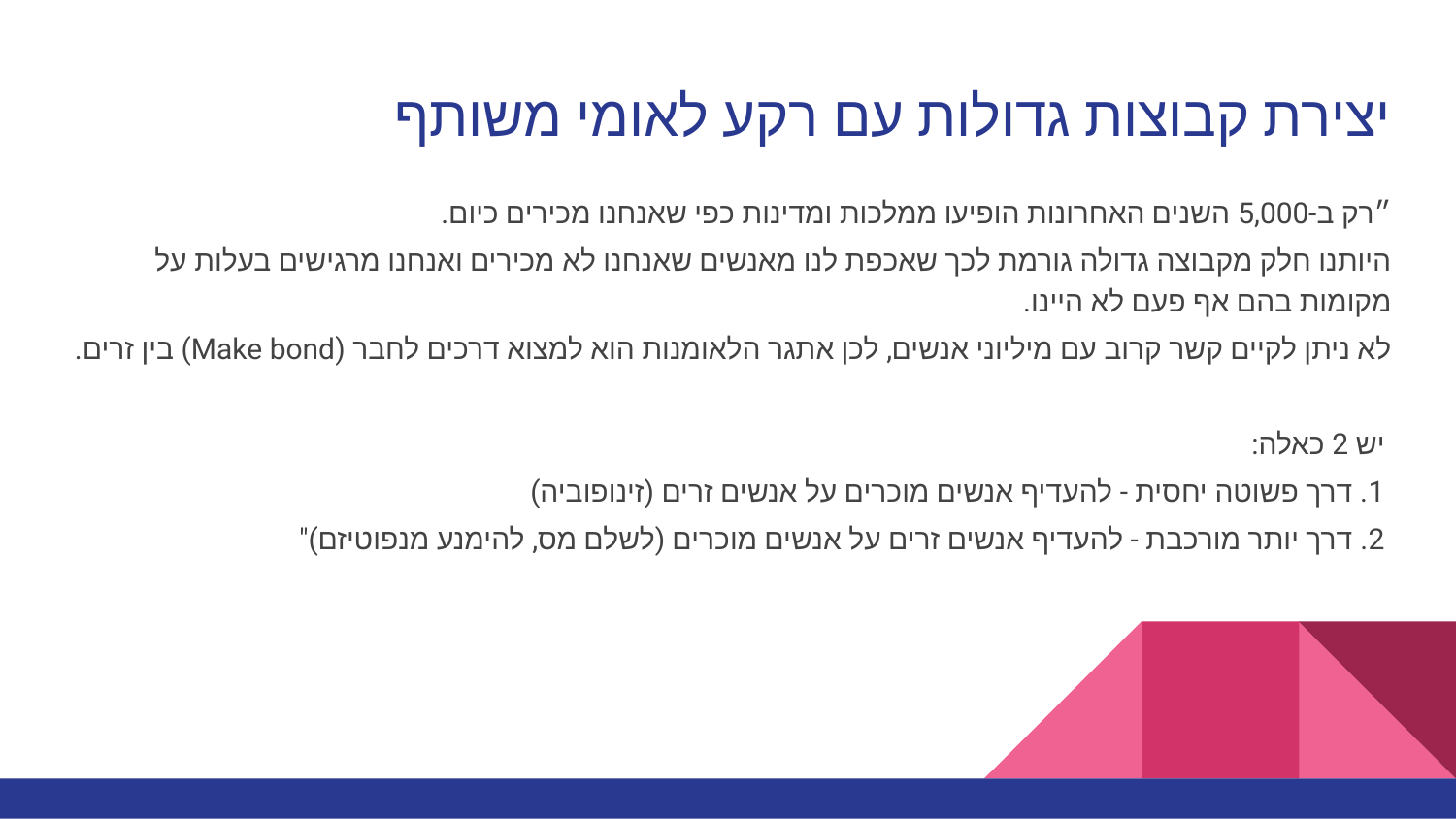

# יצירת קבוצות גדולות עם רקע לאומי משותף
״רק ב-5,000 השנים האחרונות הופיעו ממלכות ומדינות כפי שאנחנו מכירים כיום.
היותנו חלק מקבוצה גדולה גורמת לכך שאכפת לנו מאנשים שאנחנו לא מכירים ואנחנו מרגישים בעלות על מקומות בהם אף פעם לא היינו.
לא ניתן לקיים קשר קרוב עם מיליוני אנשים, לכן אתגר הלאומנות הוא למצוא דרכים לחבר (Make bond) בין זרים.

 יש 2 כאלה:
 1. דרך פשוטה יחסית - להעדיף אנשים מוכרים על אנשים זרים (זינופוביה)
 2. דרך יותר מורכבת - להעדיף אנשים זרים על אנשים מוכרים (לשלם מס, להימנע מנפוטיזם)"